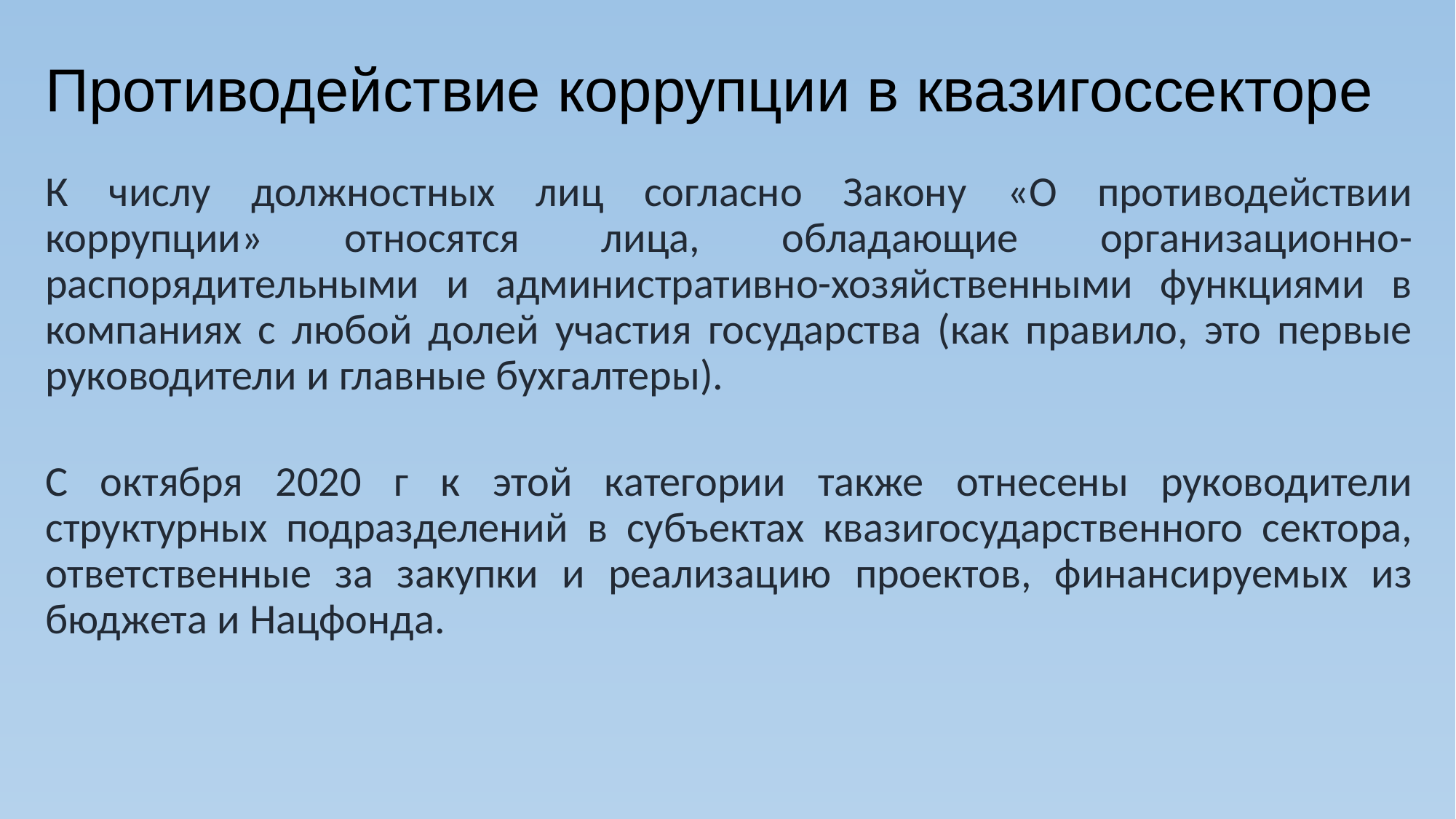

# Противодействие коррупции в квазигоссекторе
К числу должностных лиц согласно Закону «О противодействии коррупции» относятся лица, обладающие организационно-распорядительными и административно-хозяйственными функциями в компаниях с любой долей участия государства (как правило, это первые руководители и главные бухгалтеры).
С октября 2020 г к этой категории также отнесены руководители структурных подразделений в субъектах квазигосударственного сектора, ответственные за закупки и реализацию проектов, финансируемых из бюджета и Нацфонда.